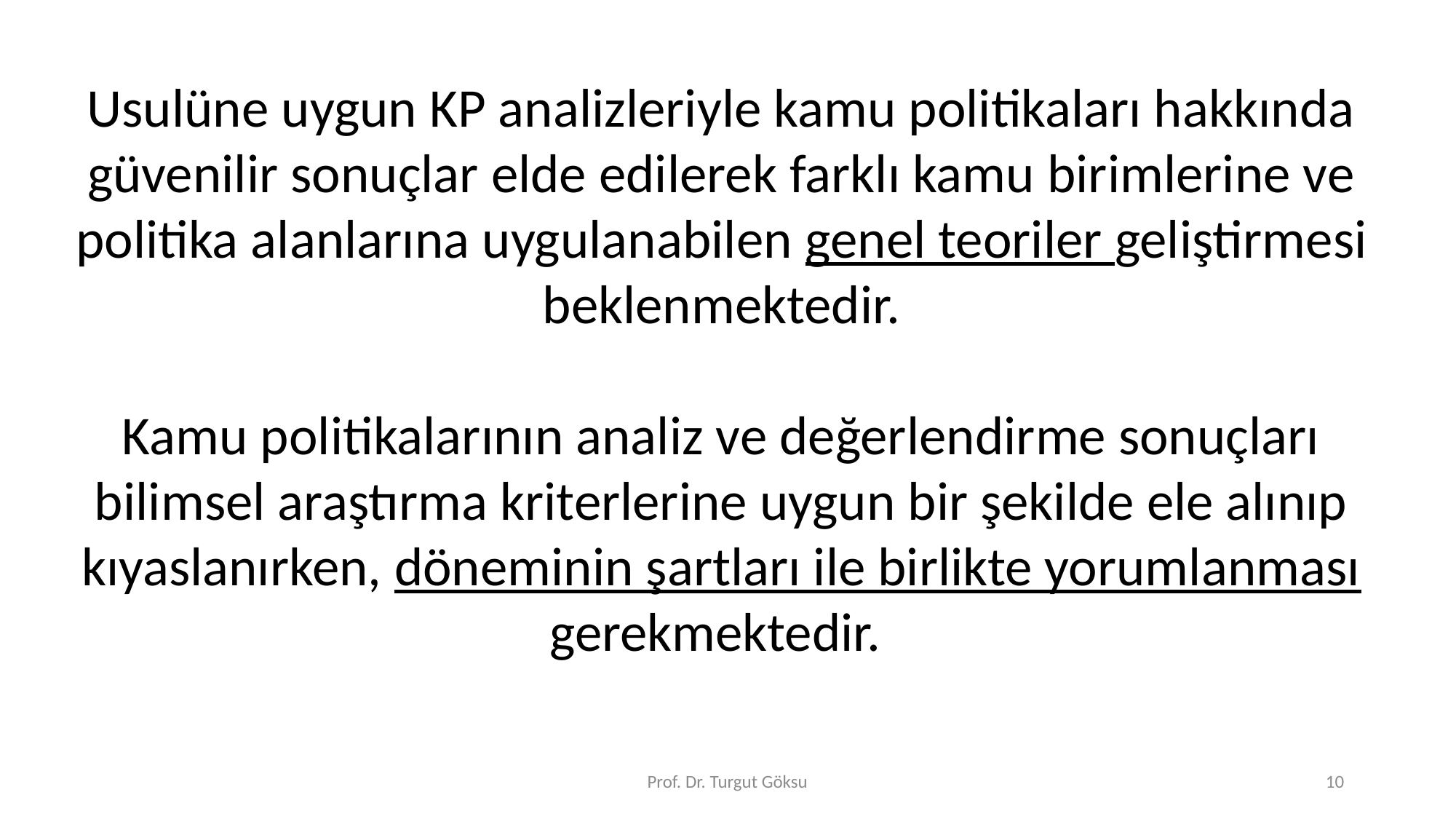

Usulüne uygun KP analizleriyle kamu politikaları hakkında güvenilir sonuçlar elde edilerek farklı kamu birimlerine ve politika alanlarına uygulanabilen genel teoriler geliştirmesi beklenmektedir.

Kamu politikalarının analiz ve değerlendirme sonuçları bilimsel araştırma kriterlerine uygun bir şekilde ele alınıp kıyaslanırken, döneminin şartları ile birlikte yorumlanması gerekmektedir.
Prof. Dr. Turgut Göksu
10